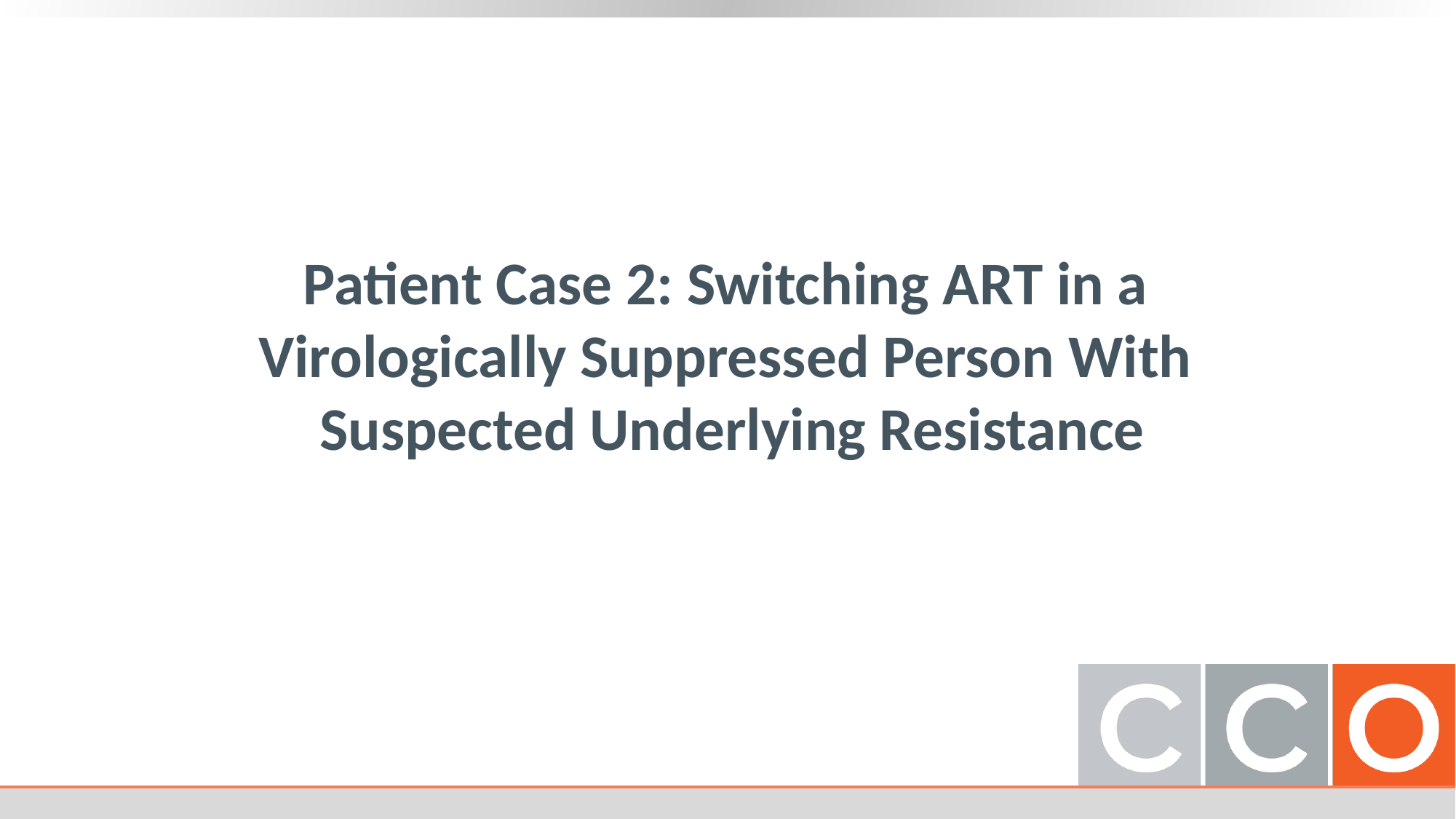

# Patient Case 2: Switching ART in a Virologically Suppressed Person With Suspected Underlying Resistance